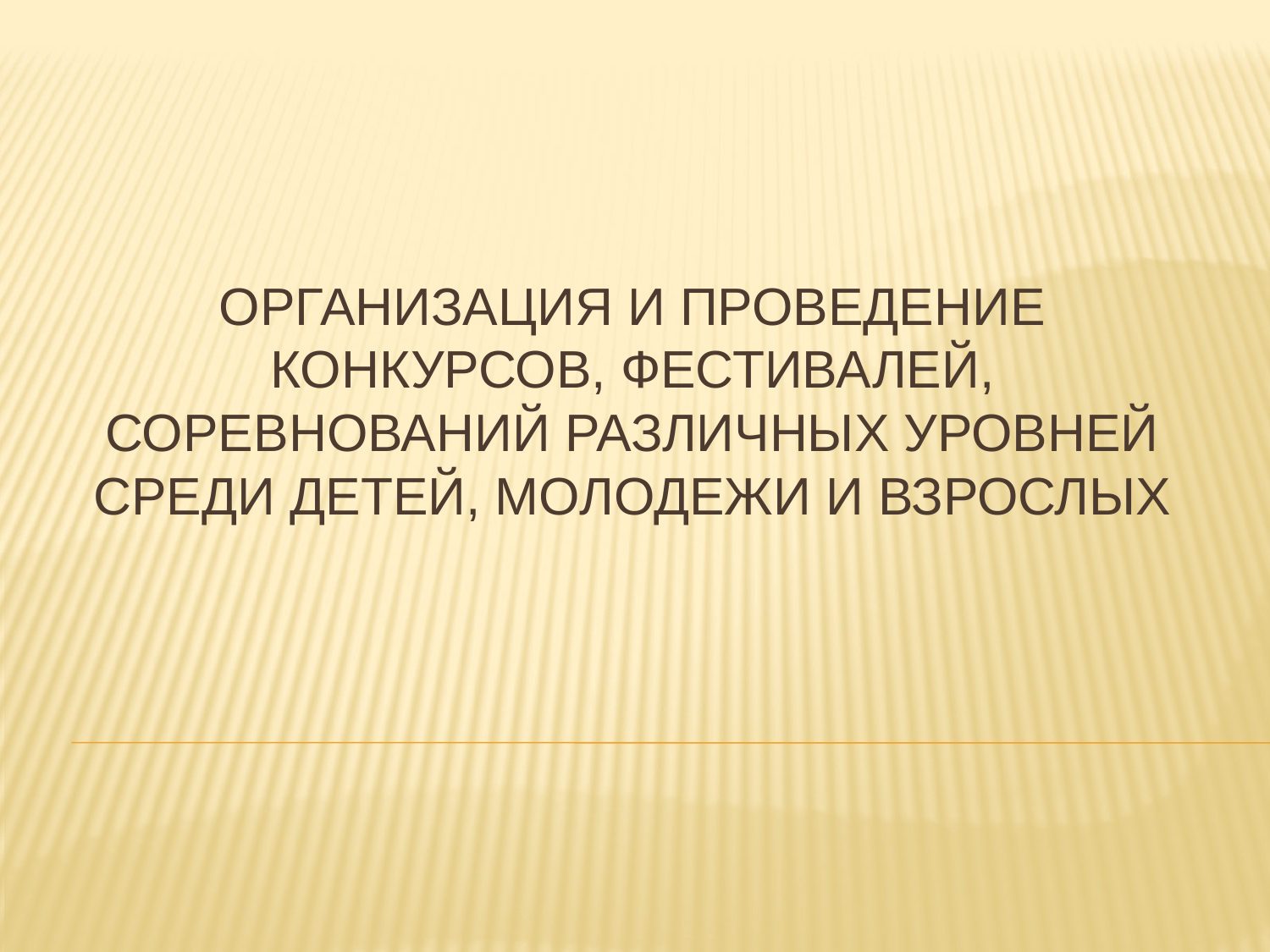

# Организация и проведение конкурсов, фестивалей, соревнований различных уровней среди детей, молодежи и взрослых